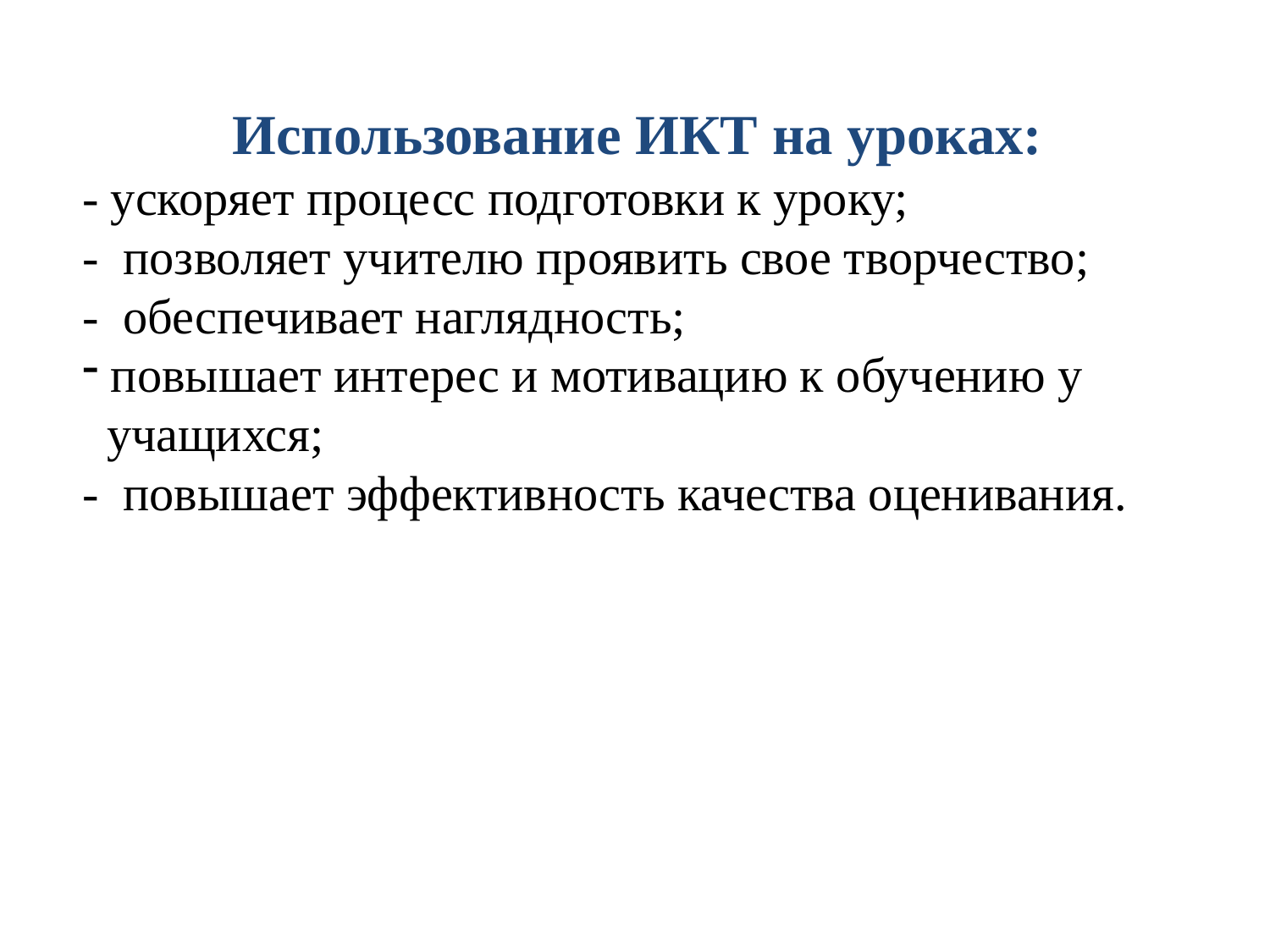

Использование ИКТ на уроках:
- ускоряет процесс подготовки к уроку;
-  позволяет учителю проявить свое творчество;
-  обеспечивает наглядность;
 повышает интерес и мотивацию к обучению у
  учащихся;
-  повышает эффективность качества оценивания.